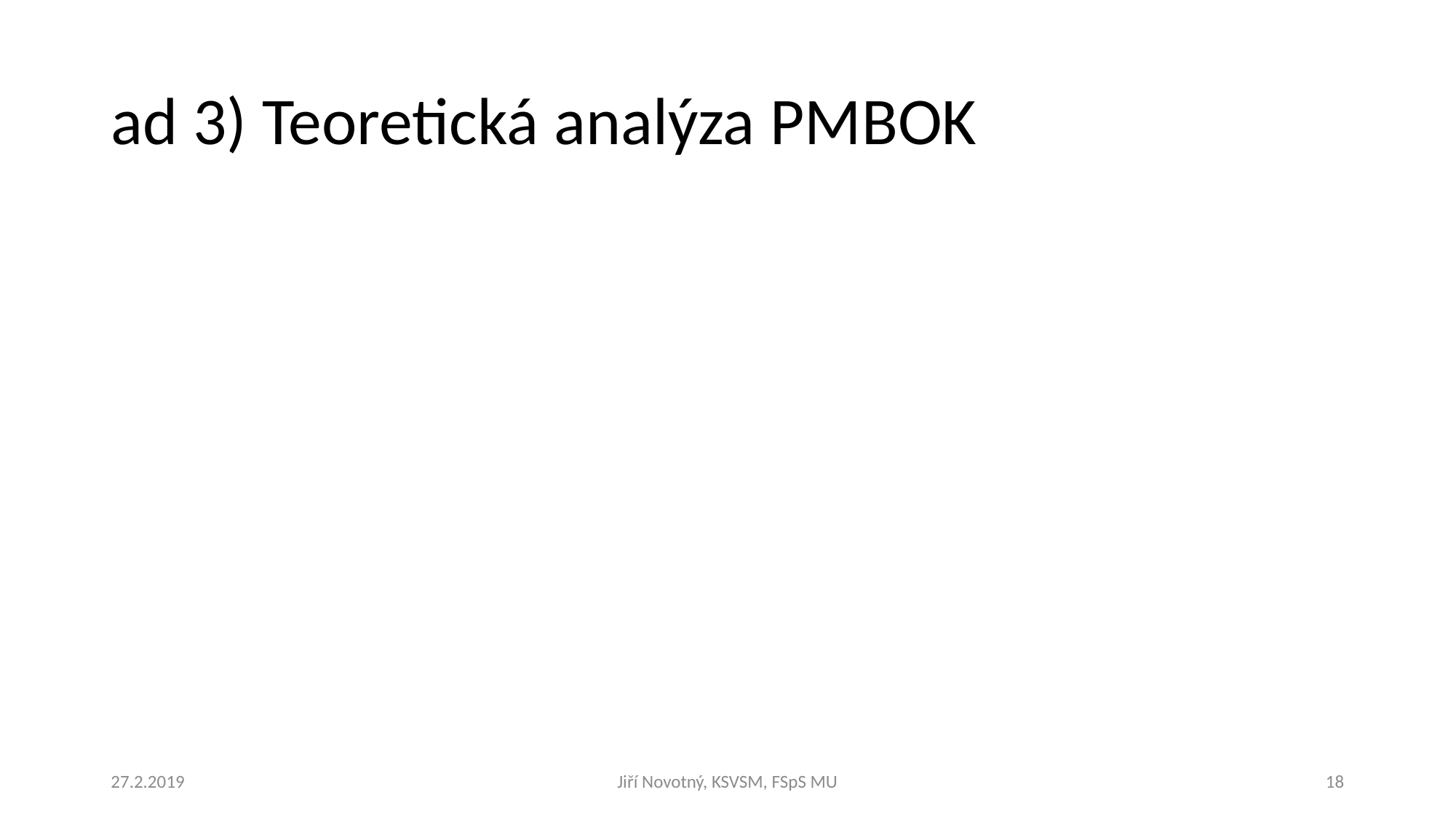

# ad 3) Teoretická analýza PMBOK

27.2.2019
Jiří Novotný, KSVSM, FSpS MU
18